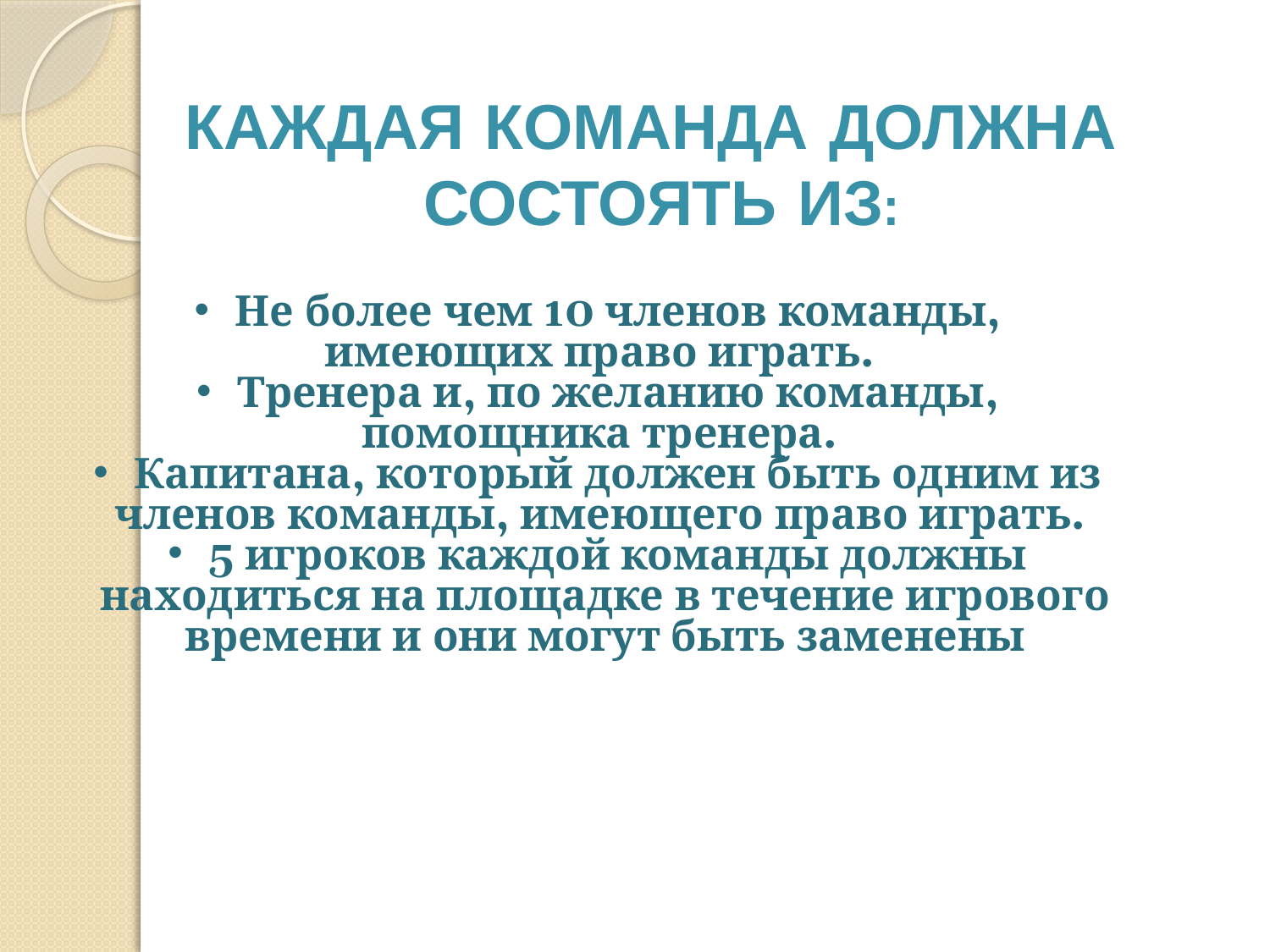

Каждая команда должна
 состоять из:
 Не более чем 10 членов команды, имеющих право играть.
 Тренера и, по желанию команды, помощника тренера.
 Капитана, который должен быть одним из членов команды, имеющего право играть.
 5 игроков каждой команды должны находиться на площадке в течение игрового времени и они могут быть заменены